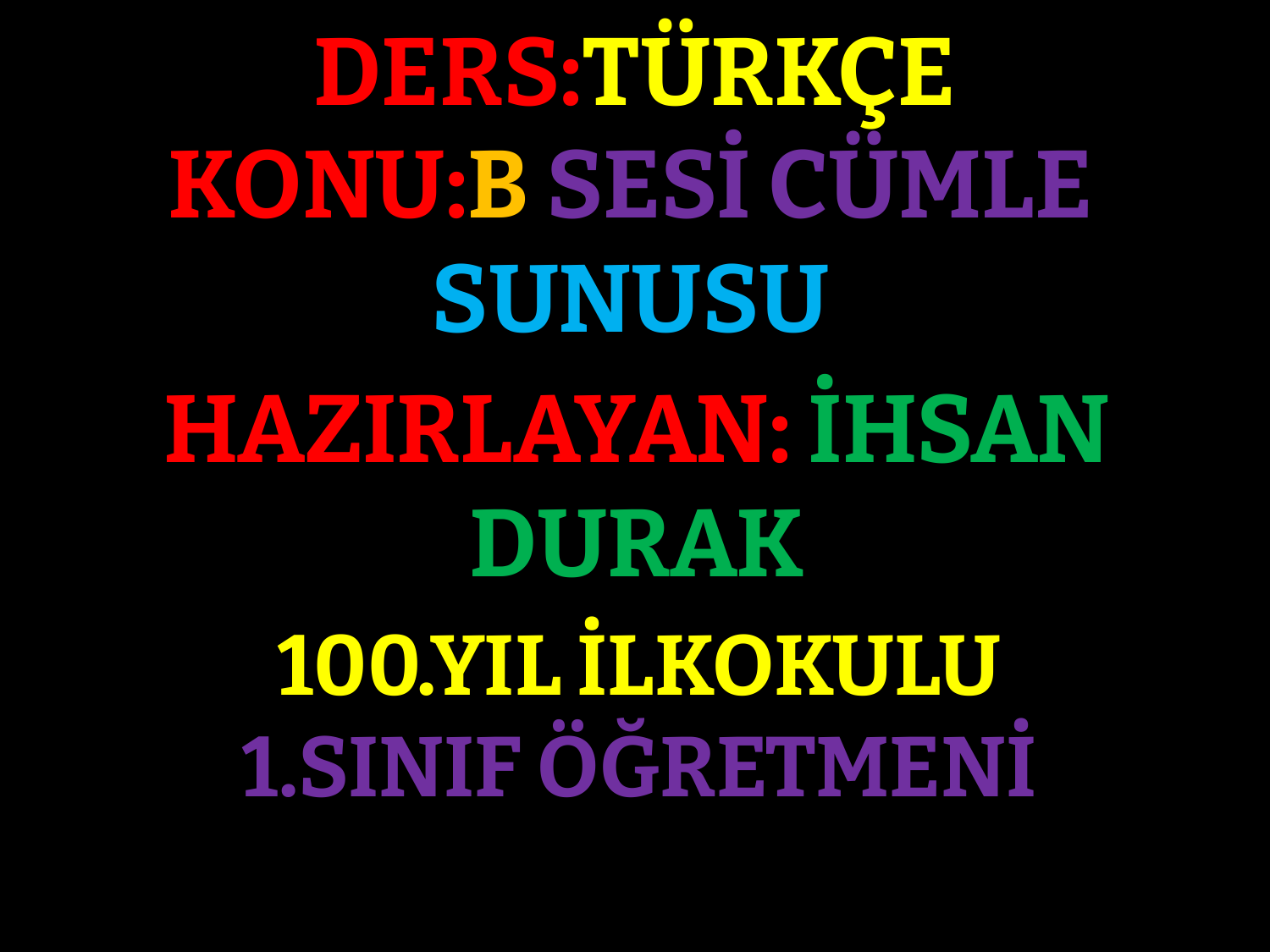

DERS:TÜRKÇE
KONU:B SESİ CÜMLE SUNUSU
#
HAZIRLAYAN: İHSAN DURAK
100.YIL İLKOKULU
1.SINIF ÖĞRETMENİ